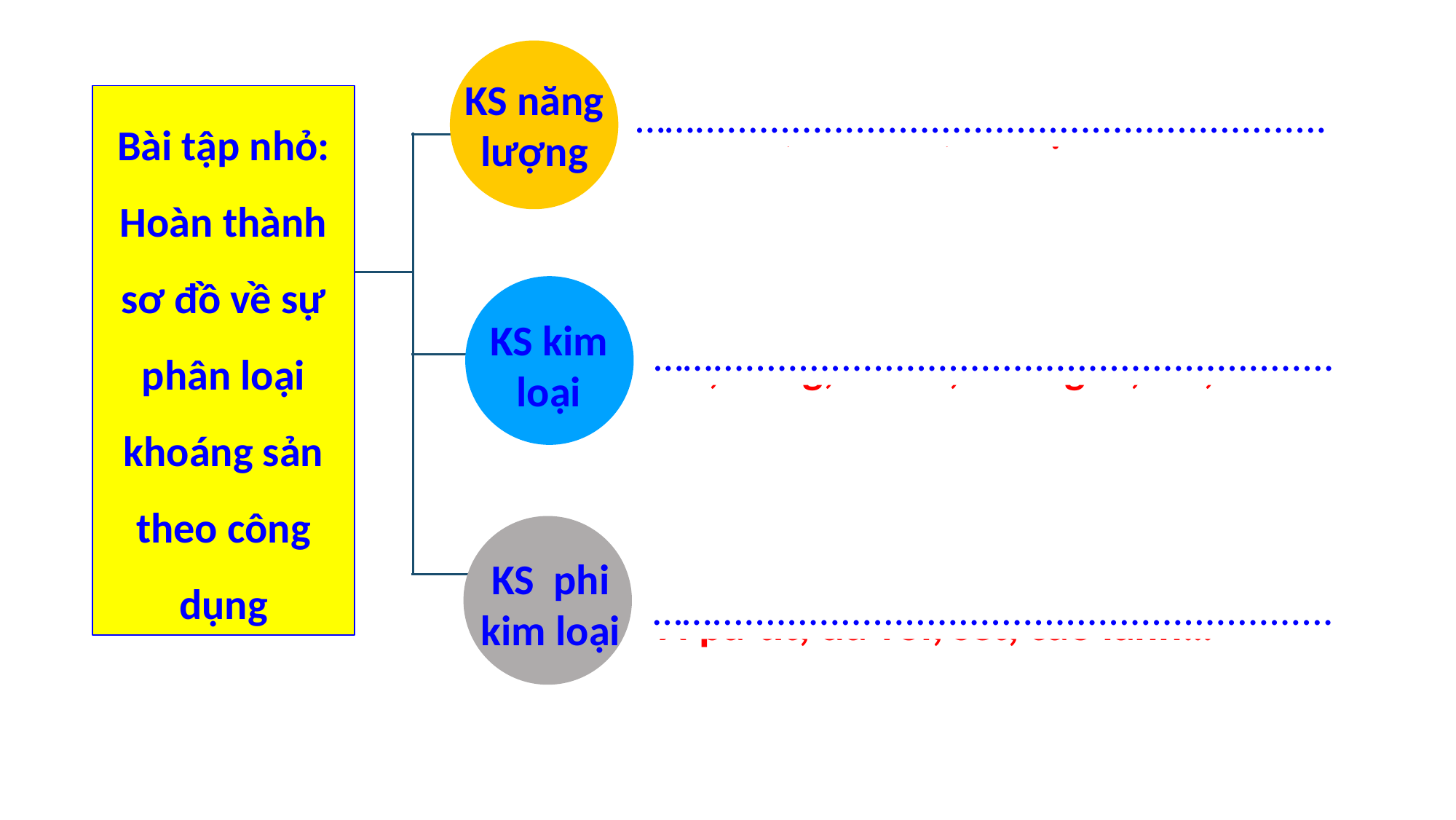

Than đá, dầu mỏ, khí tự nhiên….
KS năng lượng
……...........................................................
Bài tập nhỏ: Hoàn thành sơ đồ về sự phân loại khoáng sản theo công dụng

sắt, đồng, bô xít, man-gan, chì, kẽm…
KS kim loại
……..........................................................

KS  phi kim loại
 A-pa-tít, đá vôi, sét, cao lanh…
……..........................................................